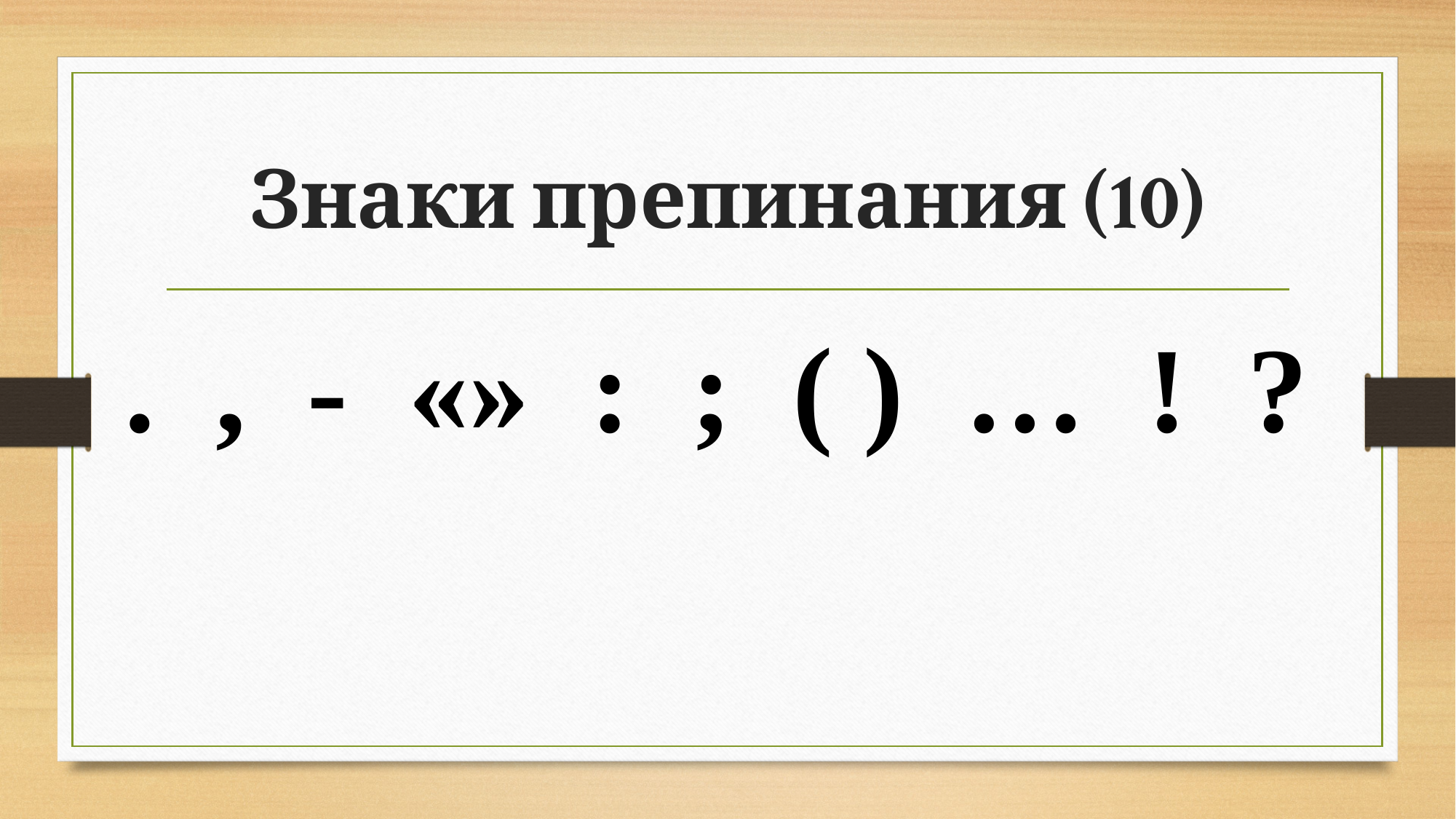

# Знаки препинания (10)
.  ,  -  «»  :  ;  ( )  …  !  ?